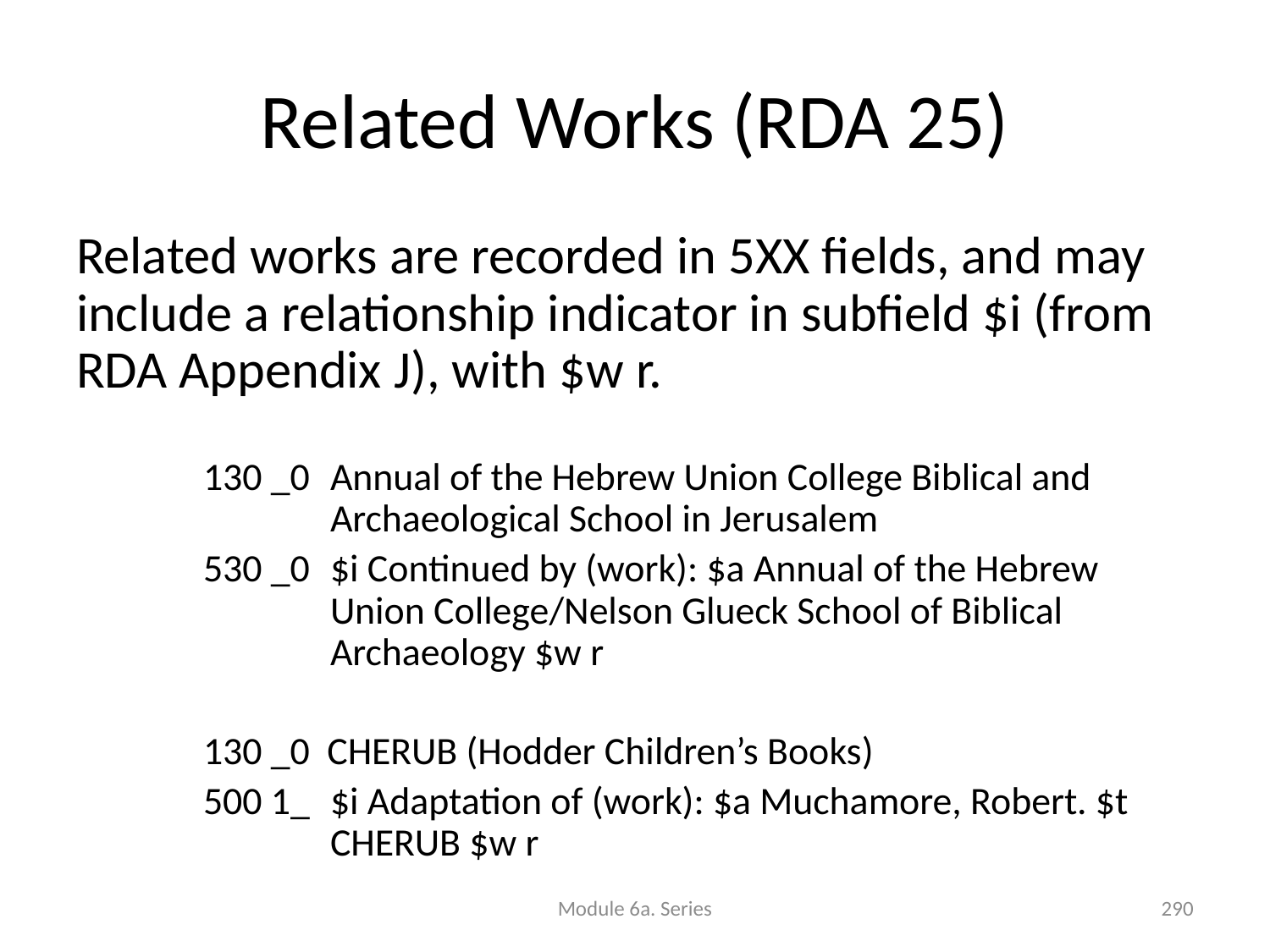

# Related Works (RDA 25)
Related works are recorded in 5XX fields, and may include a relationship indicator in subfield $i (from RDA Appendix J), with $w r.

130 _0	Annual of the Hebrew Union College Biblical and Archaeological School in Jerusalem
530 _0	$i Continued by (work): $a Annual of the Hebrew Union College/Nelson Glueck School of Biblical Archaeology $w r

130 _0  CHERUB (Hodder Children’s Books)
500 1_	$i Adaptation of (work): $a Muchamore, Robert. $t CHERUB $w r

Module 6a. Series
290